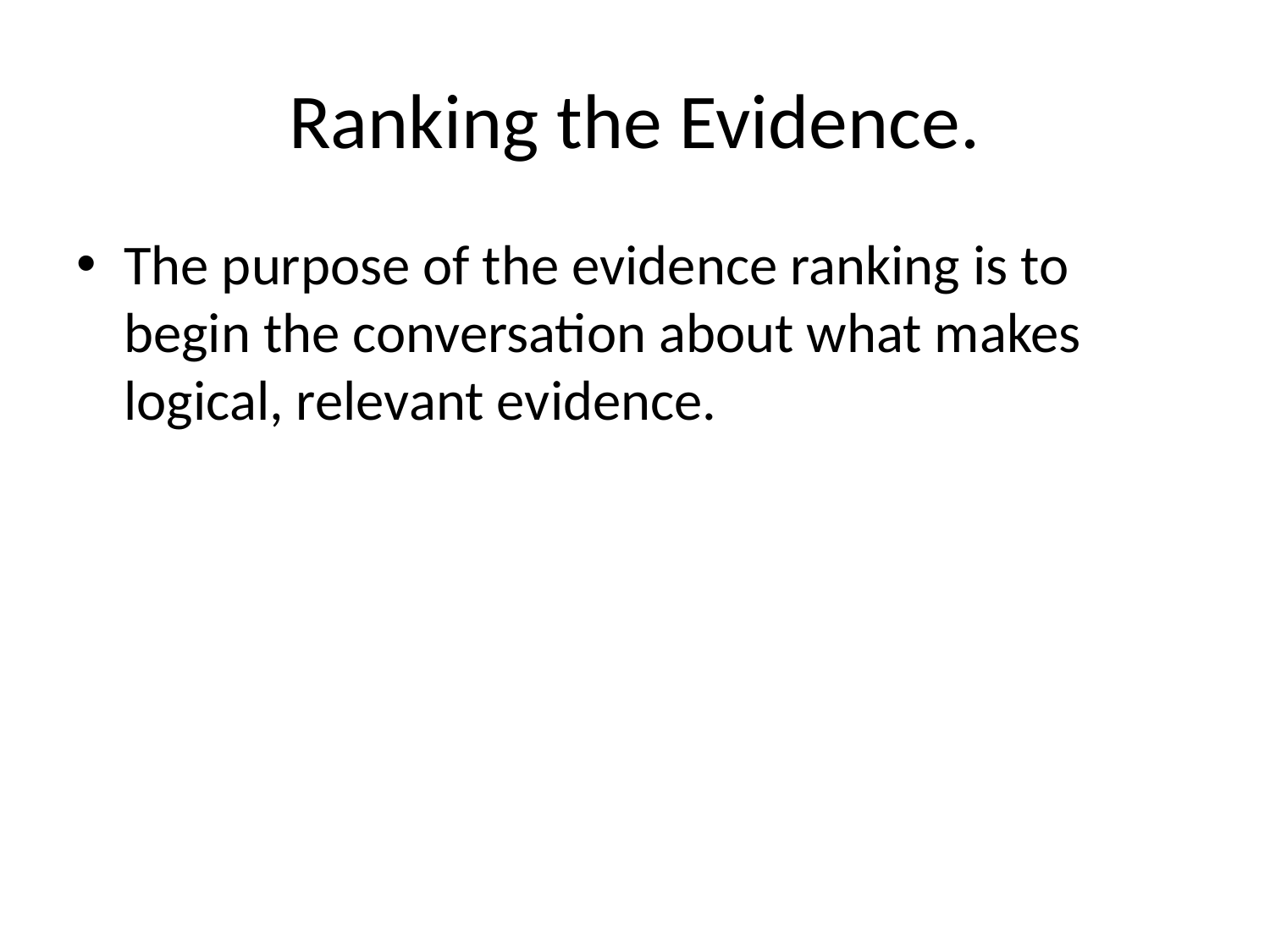

# Ranking the Evidence.
The purpose of the evidence ranking is to begin the conversation about what makes logical, relevant evidence.